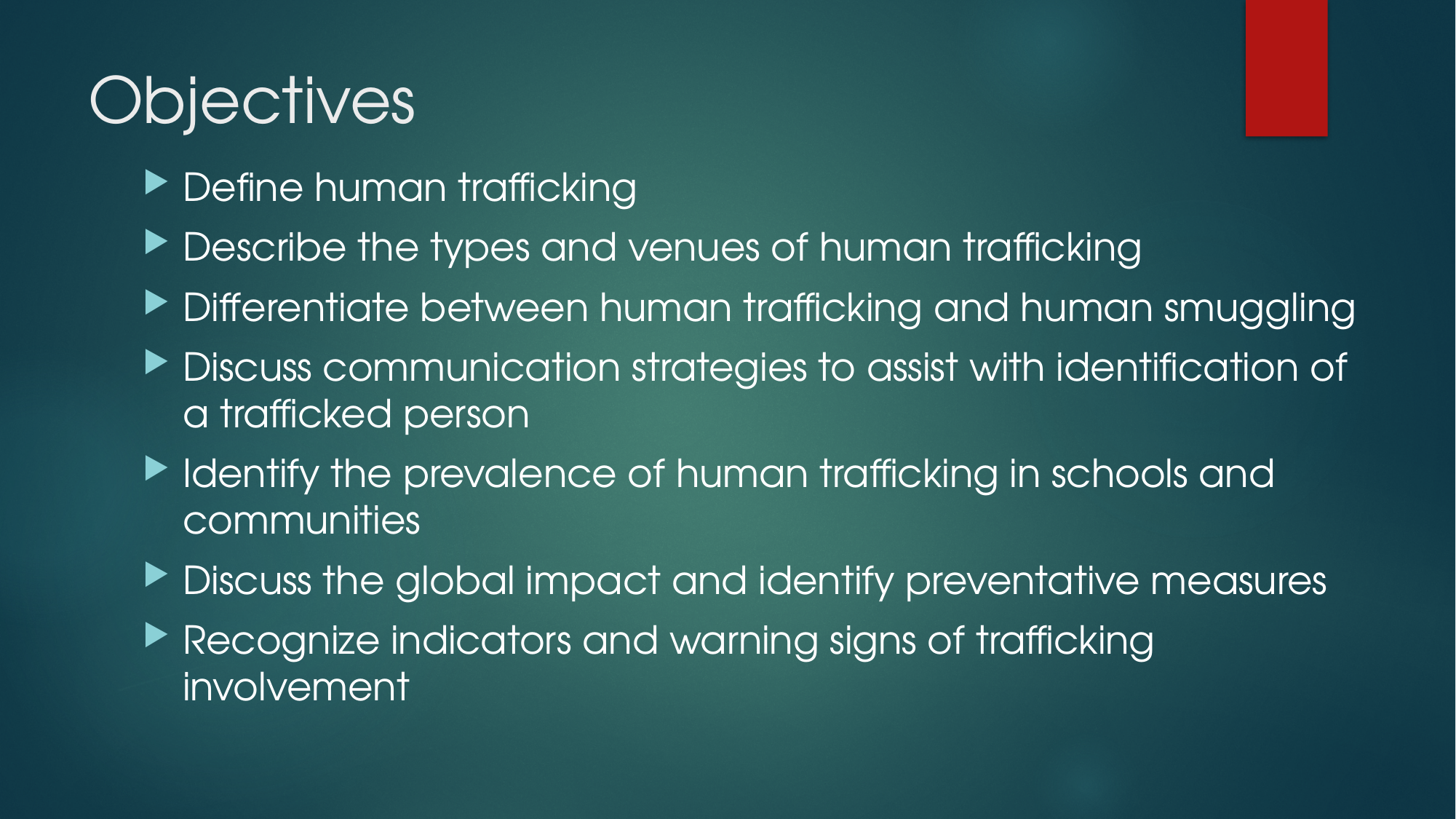

# Objectives
Define human trafficking
Describe the types and venues of human trafficking
Differentiate between human trafficking and human smuggling
Discuss communication strategies to assist with identification of a trafficked person
Identify the prevalence of human trafficking in schools and communities
Discuss the global impact and identify preventative measures
Recognize indicators and warning signs of trafficking involvement